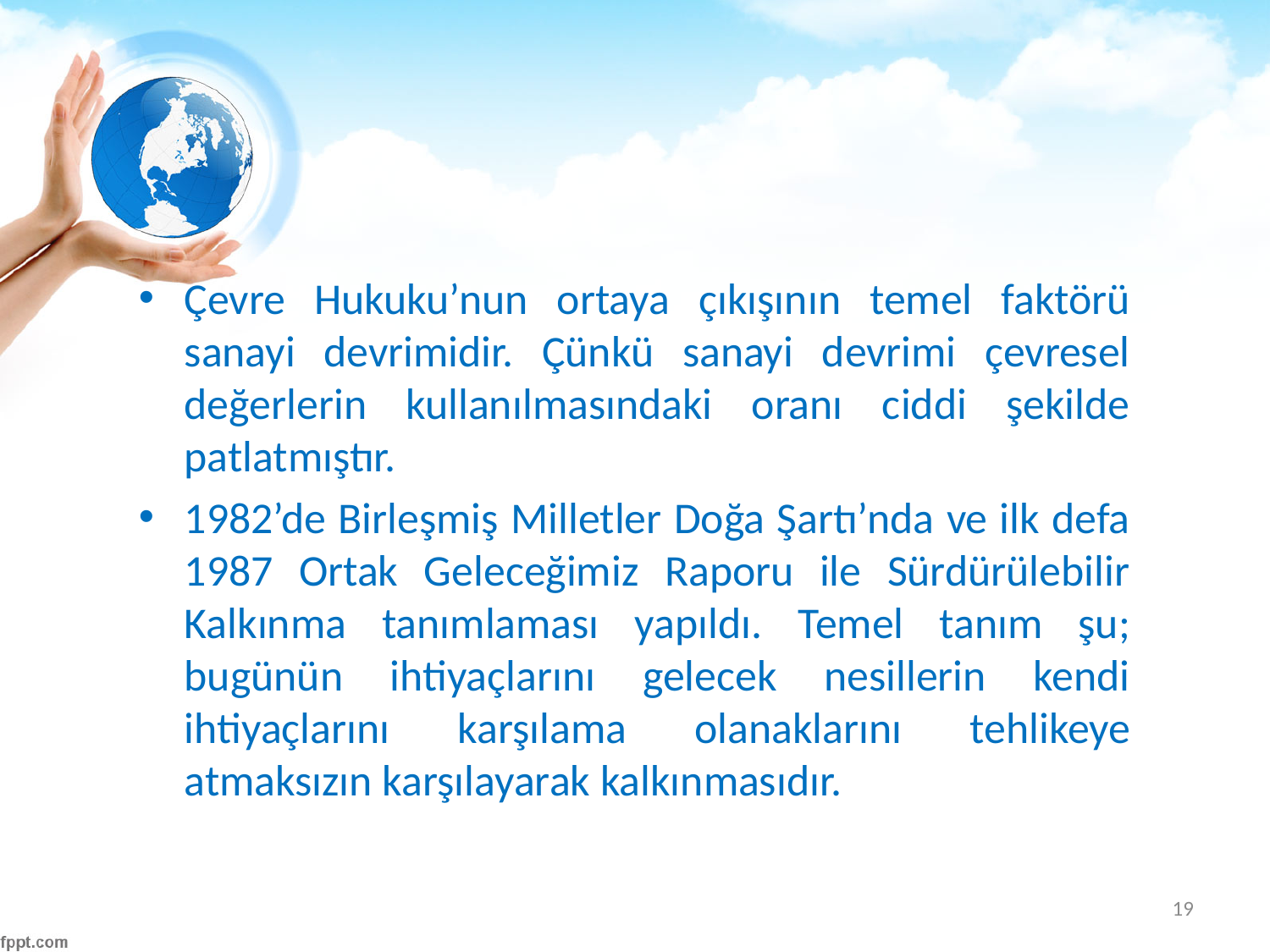

#
Çevre Hukuku’nun ortaya çıkışının temel faktörü sanayi devrimidir. Çünkü sanayi devrimi çevresel değerlerin kullanılmasındaki oranı ciddi şekilde patlatmıştır.
1982’de Birleşmiş Milletler Doğa Şartı’nda ve ilk defa 1987 Ortak Geleceğimiz Raporu ile Sürdürülebilir Kalkınma tanımlaması yapıldı. Temel tanım şu; bugünün ihtiyaçlarını gelecek nesillerin kendi ihtiyaçlarını karşılama olanaklarını tehlikeye atmaksızın karşılayarak kalkınmasıdır.
19